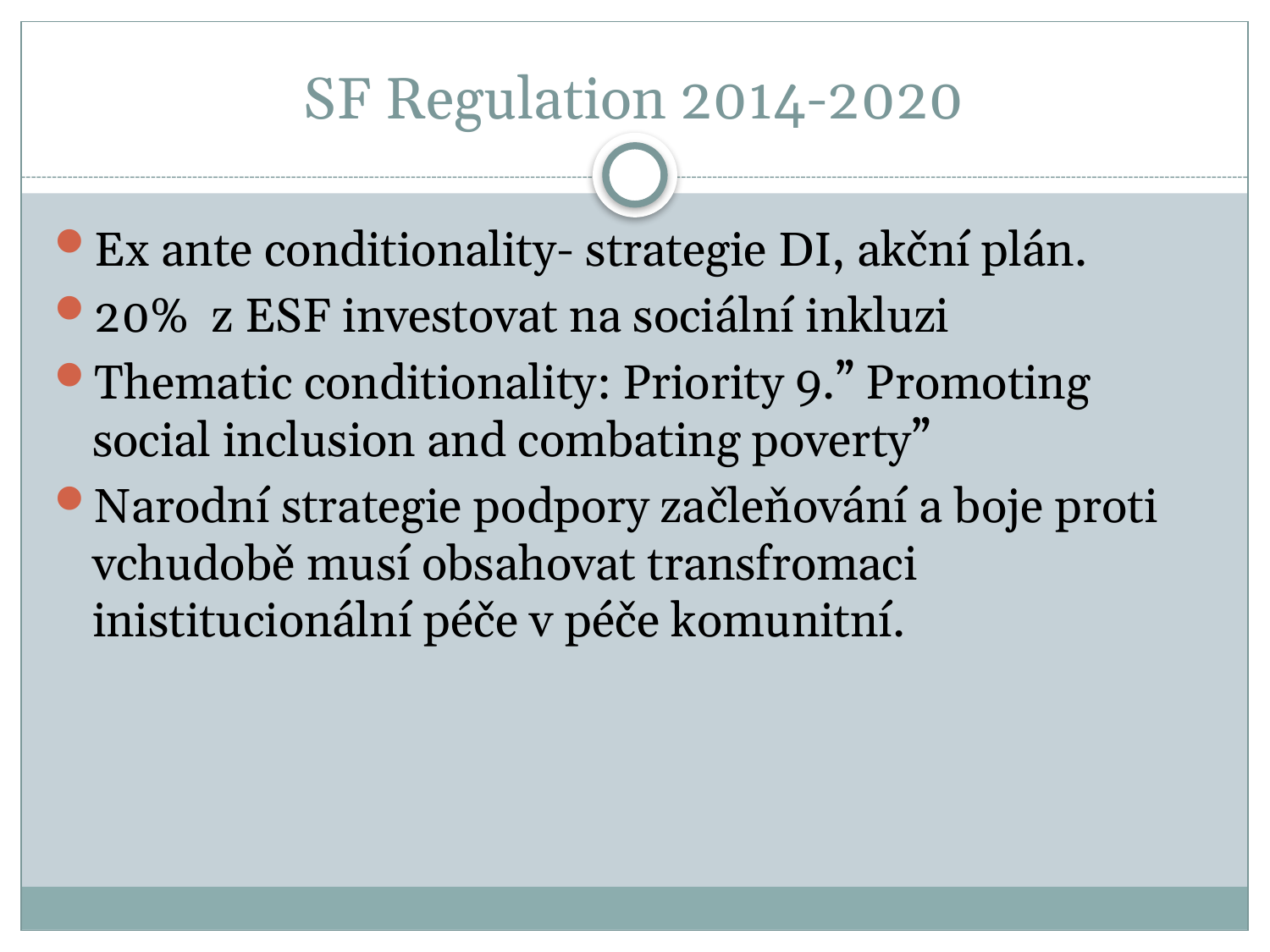

# SF Regulation 2014-2020
Ex ante conditionality- strategie DI, akční plán.
20%  z ESF investovat na sociální inkluzi
Thematic conditionality: Priority 9.” Promoting social inclusion and combating poverty”
Narodní strategie podpory začleňování a boje proti vchudobě musí obsahovat transfromaci inistitucionální péče v péče komunitní.